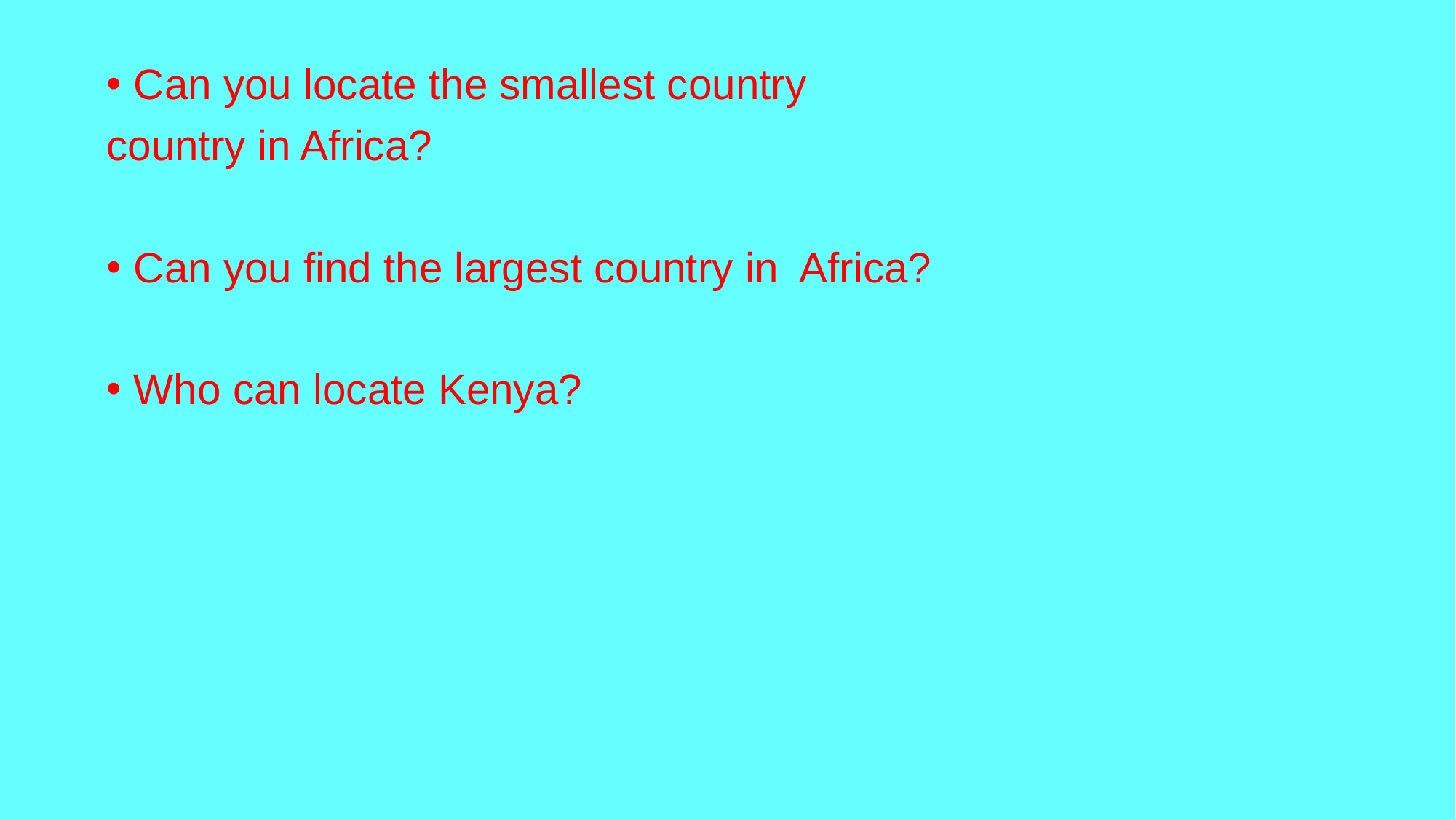

Can you locate the smallest country
country in Africa?

Can you find the largest country in  Africa?

Who can locate Kenya?